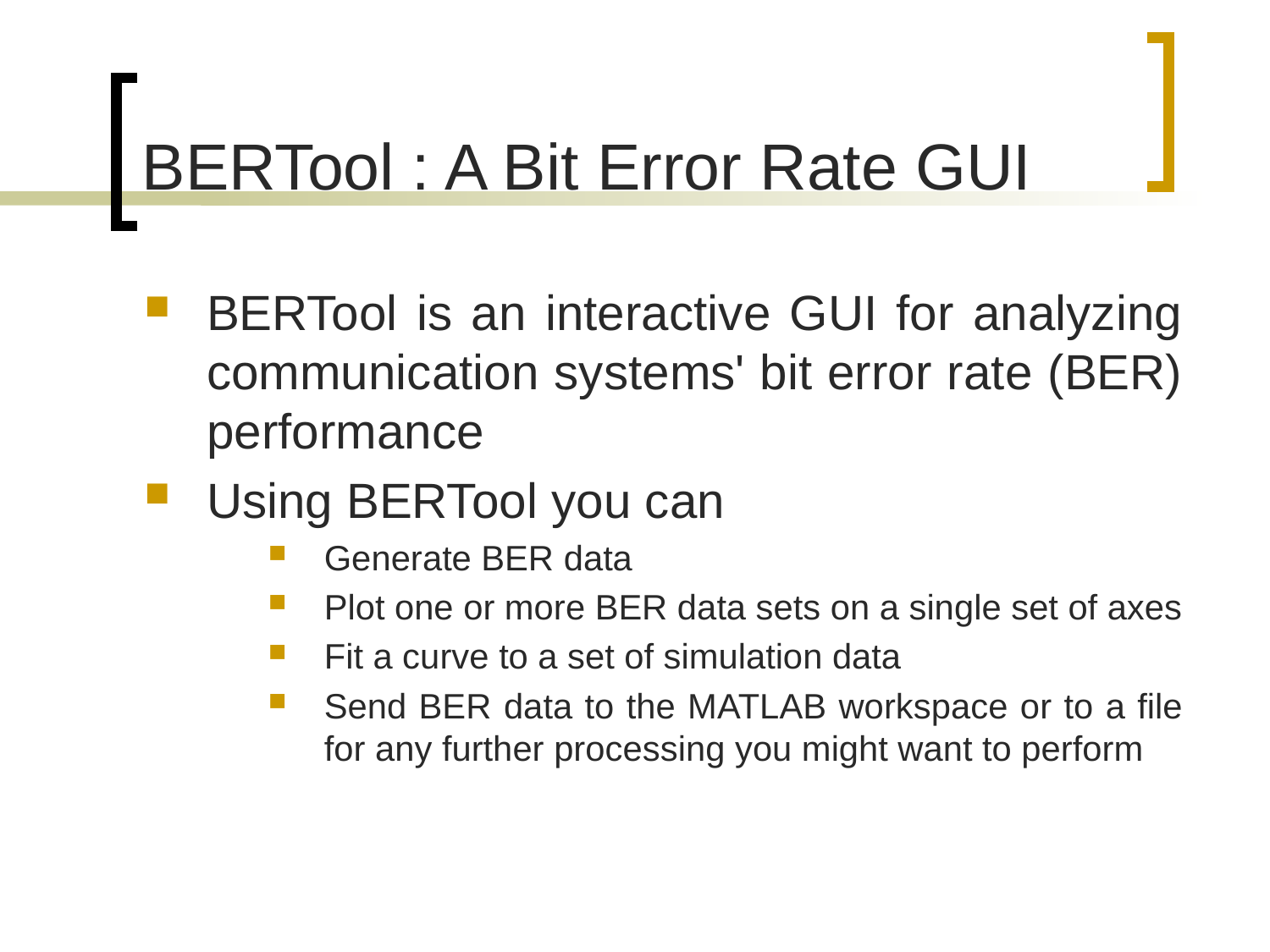

# BERTool : A Bit Error Rate GUI
BERTool is an interactive GUI for analyzing communication systems' bit error rate (BER) performance
Using BERTool you can
Generate BER data
Plot one or more BER data sets on a single set of axes
Fit a curve to a set of simulation data
Send BER data to the MATLAB workspace or to a file for any further processing you might want to perform